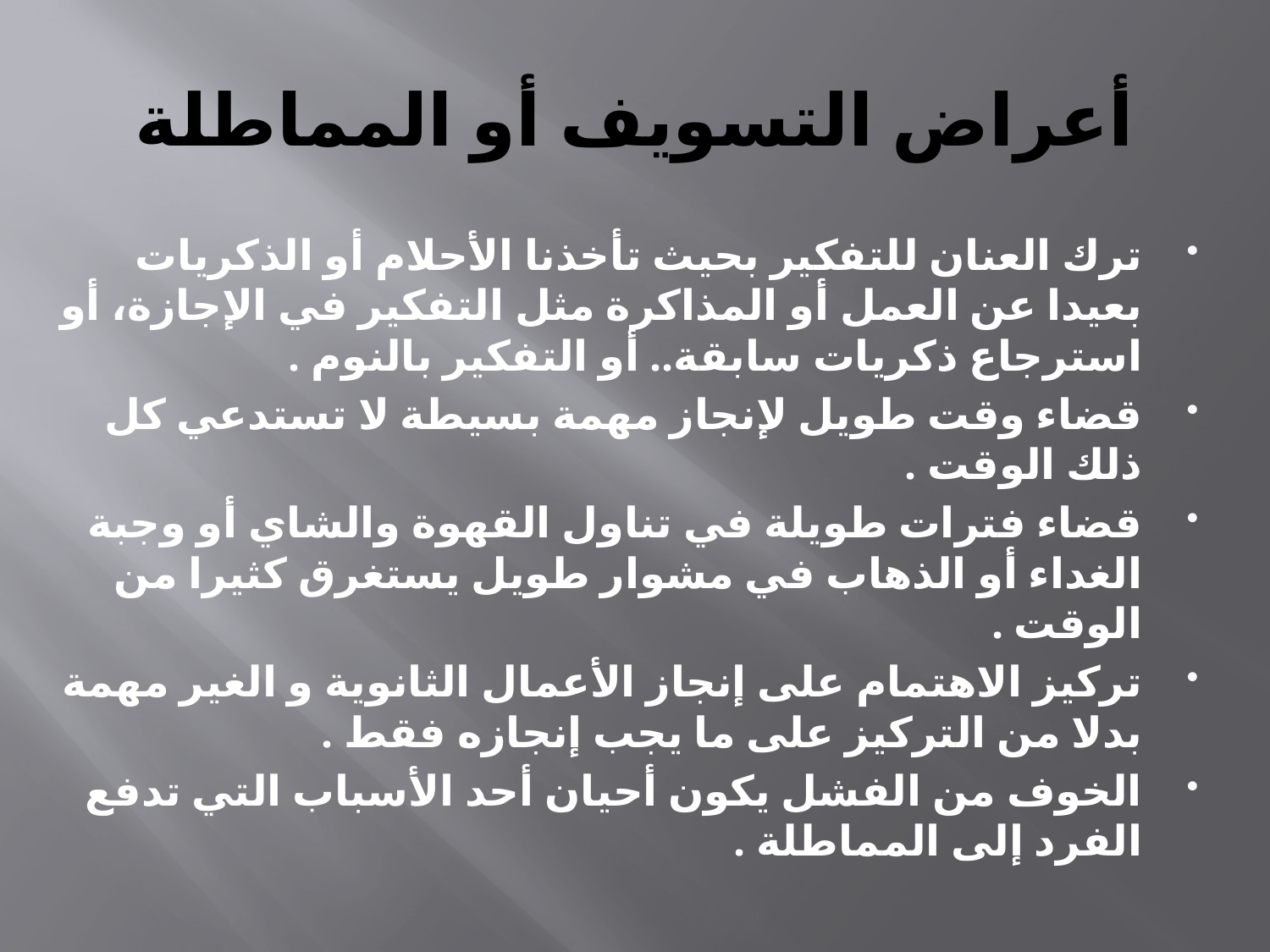

# أعراض التسويف أو المماطلة
ترك العنان للتفكير بحيث تأخذنا الأحلام أو الذكريات بعيدا عن العمل أو المذاكرة مثل التفكير في الإجازة، أو استرجاع ذكريات سابقة.. أو التفكير بالنوم .
قضاء وقت طويل لإنجاز مهمة بسيطة لا تستدعي كل ذلك الوقت .
قضاء فترات طويلة في تناول القهوة والشاي أو وجبة الغداء أو الذهاب في مشوار طويل يستغرق كثيرا من الوقت .
تركيز الاهتمام على إنجاز الأعمال الثانوية و الغير مهمة بدلا من التركيز على ما يجب إنجازه فقط .
الخوف من الفشل يكون أحيان أحد الأسباب التي تدفع الفرد إلى المماطلة .